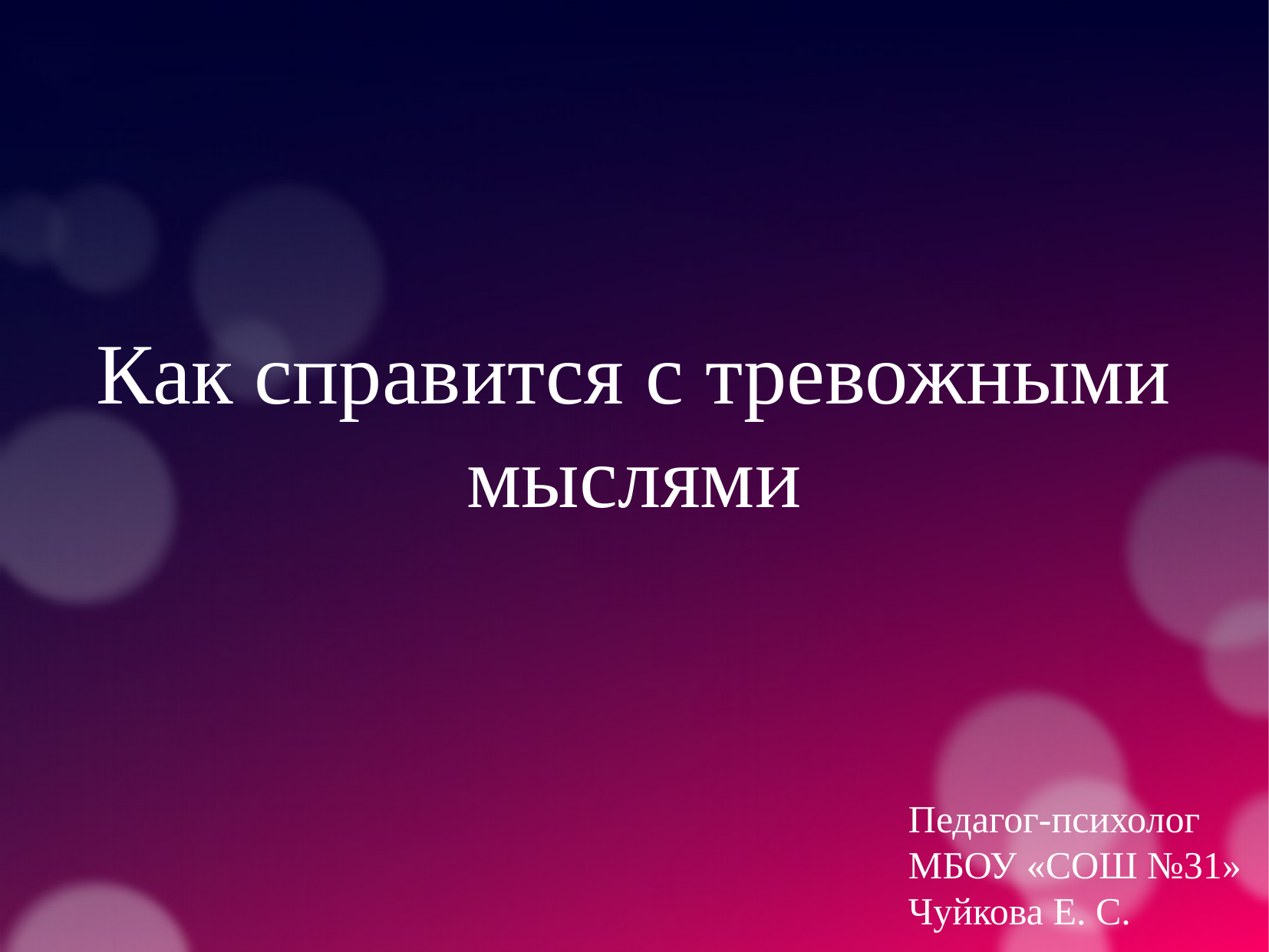

Как справится с тревожными мыслями
Педагог-психолог
МБОУ «СОШ №31»
Чуйкова Е. С.